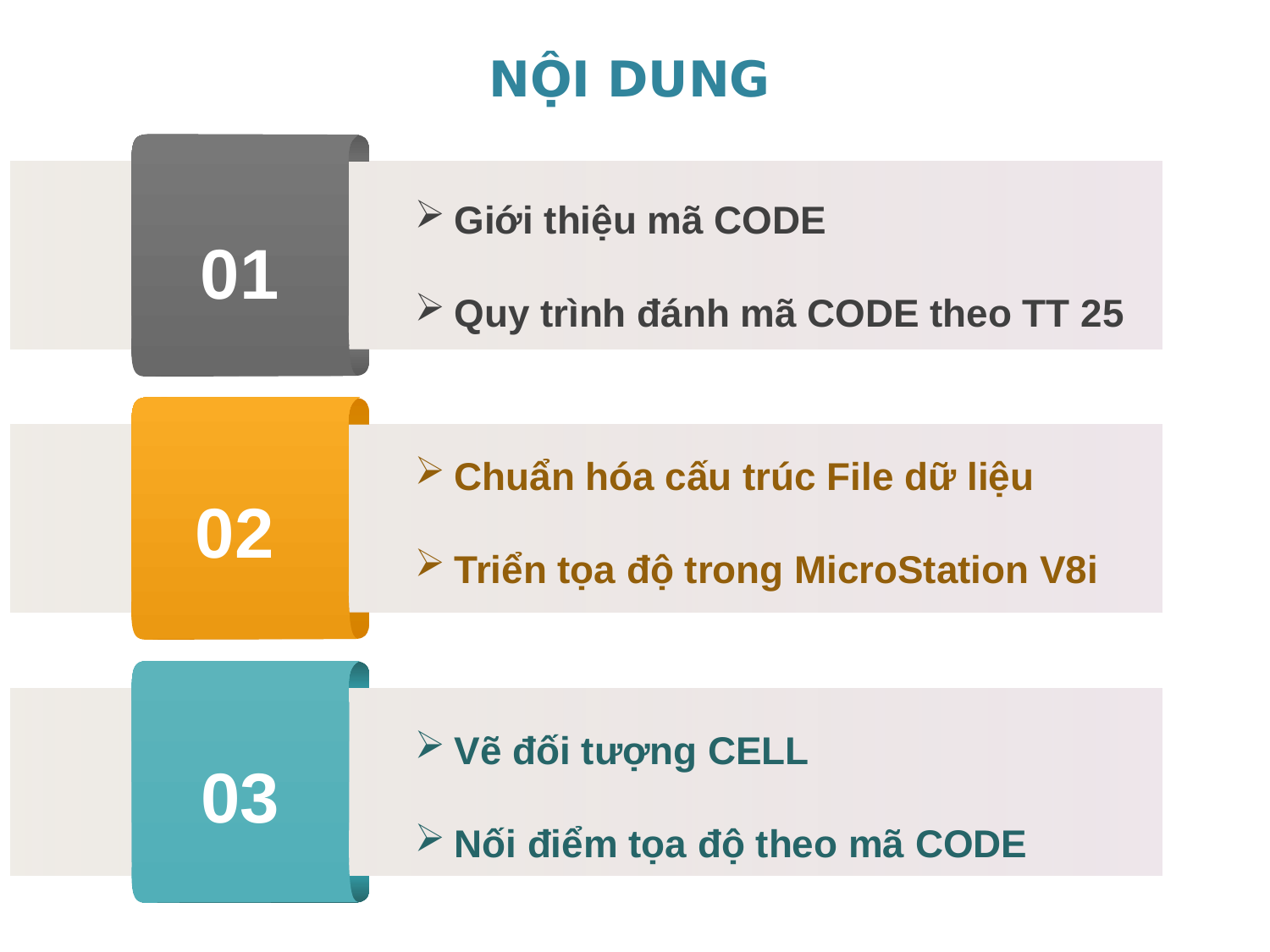

NỘI DUNG

Giới thiệu mã CODE
Quy trình đánh mã CODE theo TT 25
01

Chuẩn hóa cấu trúc File dữ liệu
Triển tọa độ trong MicroStation V8i
02

Vẽ đối tượng CELL
Nối điểm tọa độ theo mã CODE
03